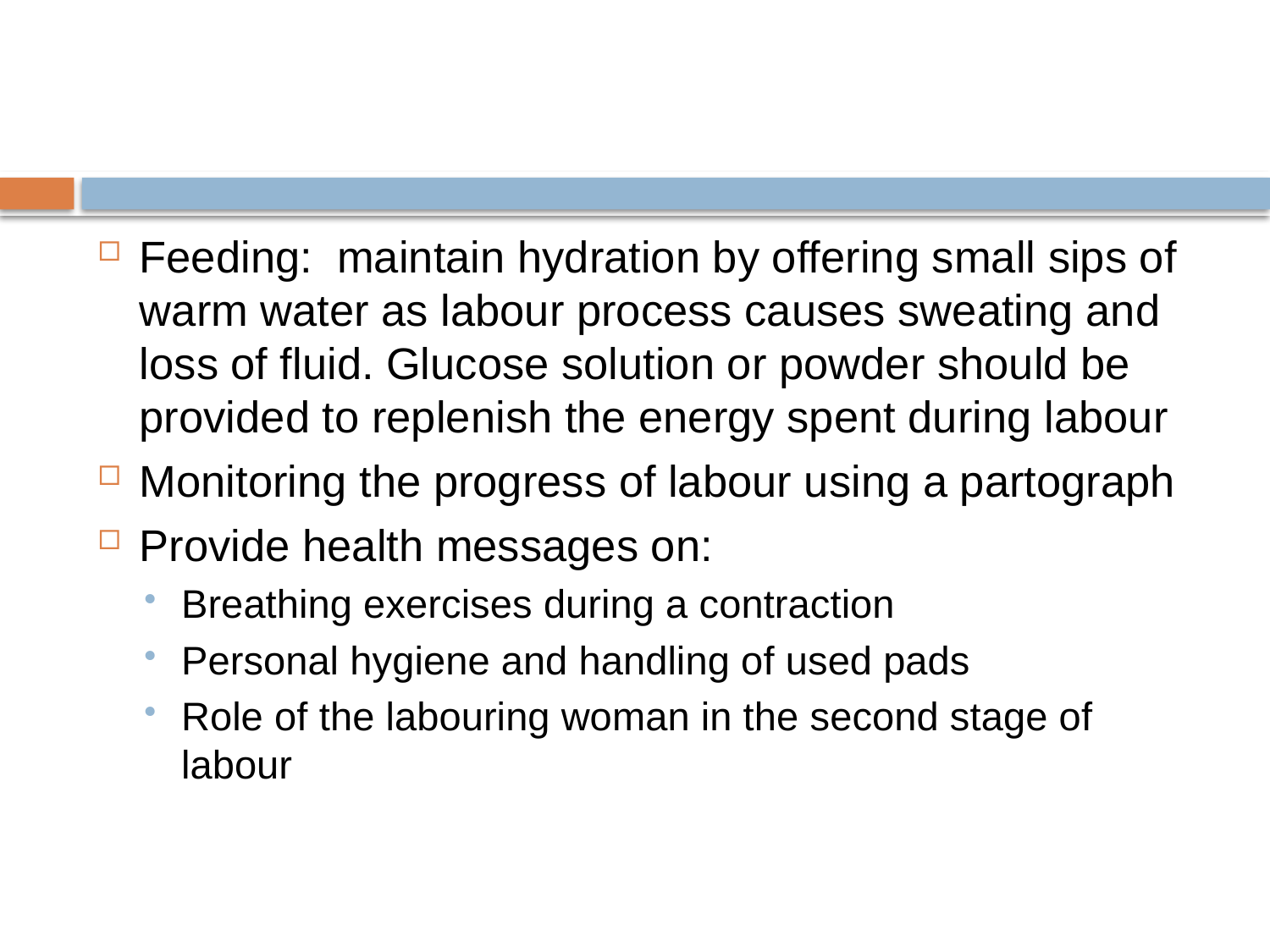

Feeding:  maintain hydration by offering small sips of warm water as labour process causes sweating and loss of fluid. Glucose solution or powder should be provided to replenish the energy spent during labour
Monitoring the progress of labour using a partograph
Provide health messages on:
Breathing exercises during a contraction
Personal hygiene and handling of used pads
Role of the labouring woman in the second stage of labour